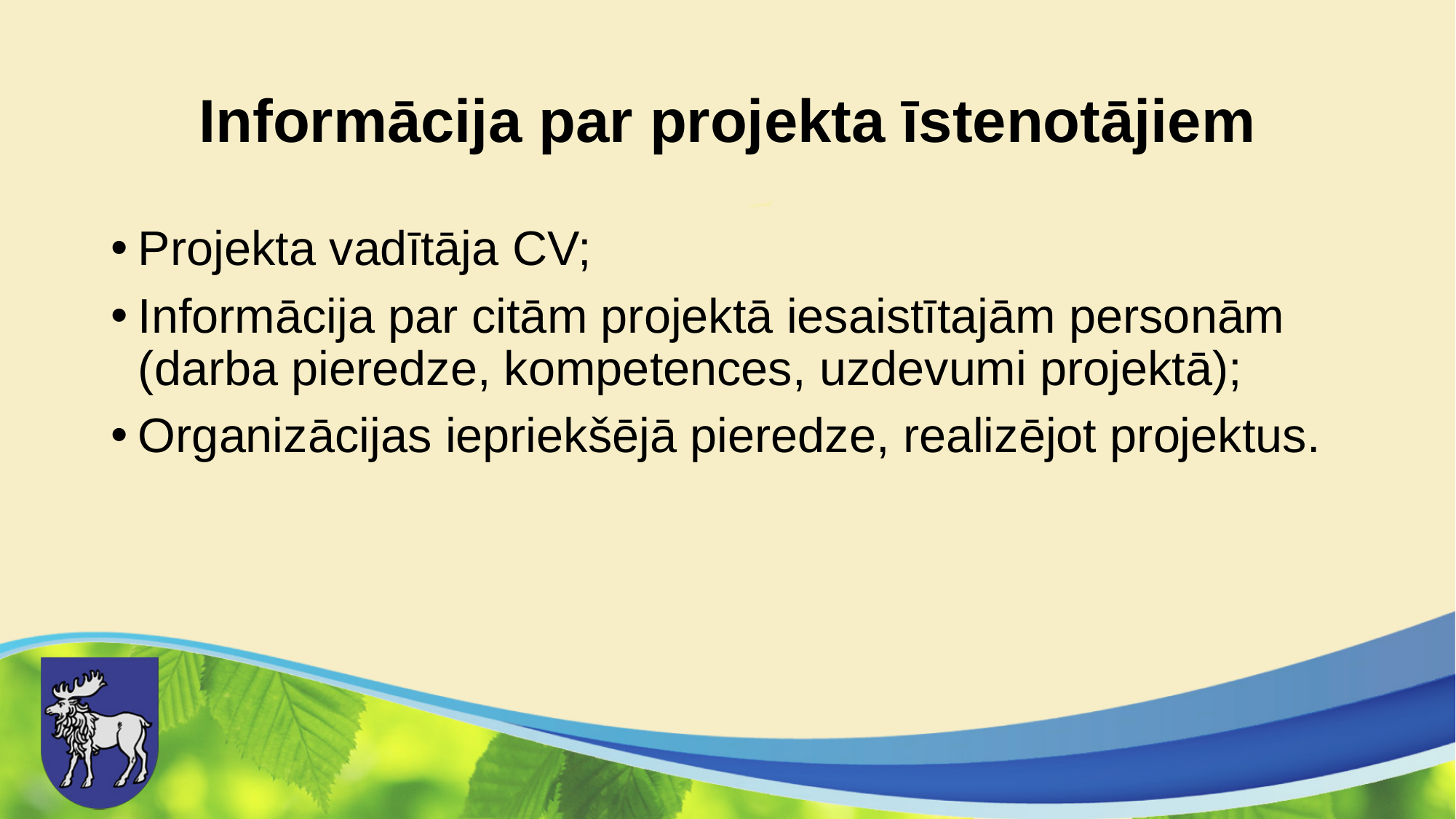

# Informācija par projekta īstenotājiem
Projekta vadītāja CV;
Informācija par citām projektā iesaistītajām personām (darba pieredze, kompetences, uzdevumi projektā);
Organizācijas iepriekšējā pieredze, realizējot projektus.